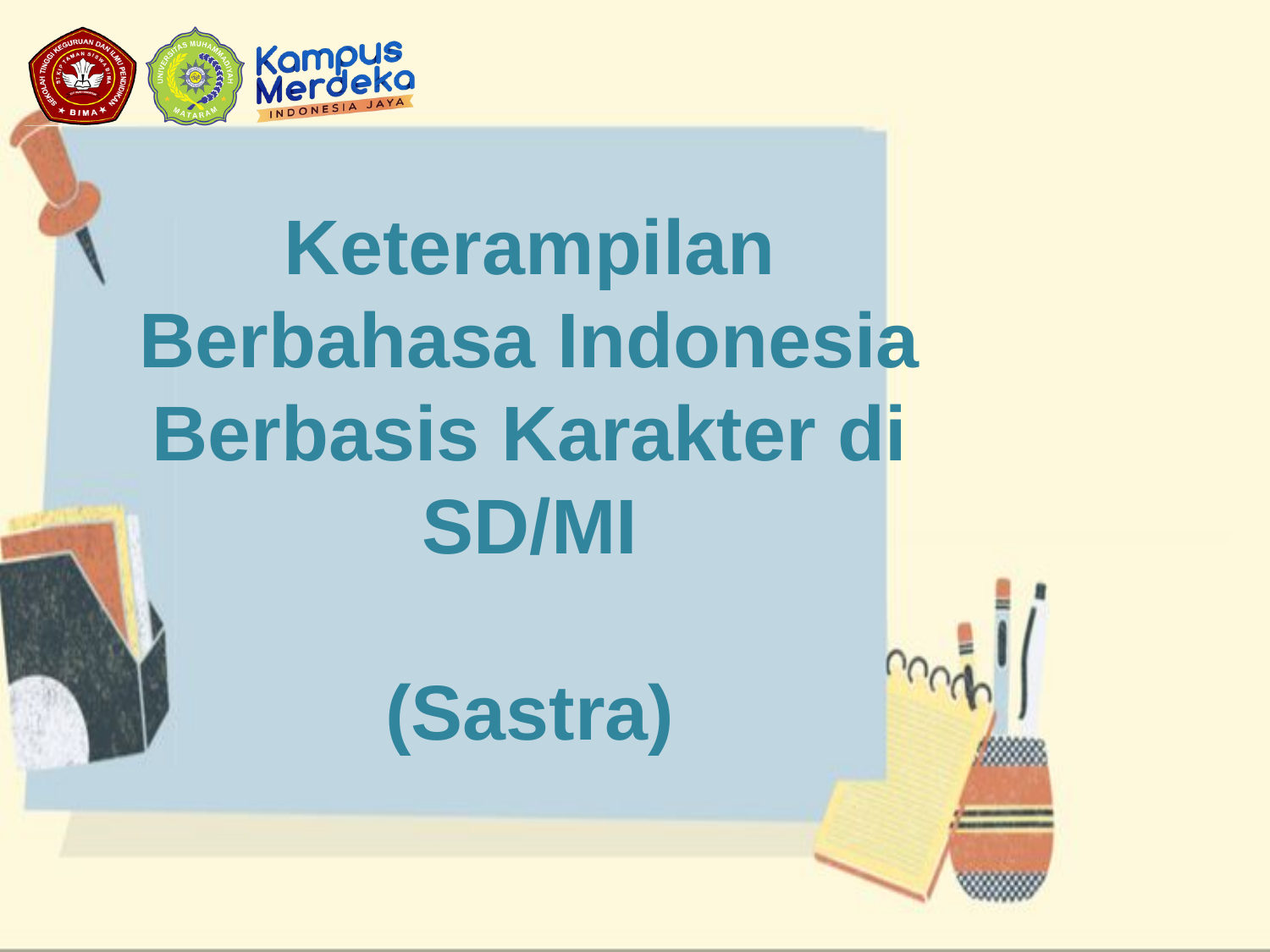

# Keterampilan Berbahasa Indonesia Berbasis Karakter di SD/MI (Sastra)